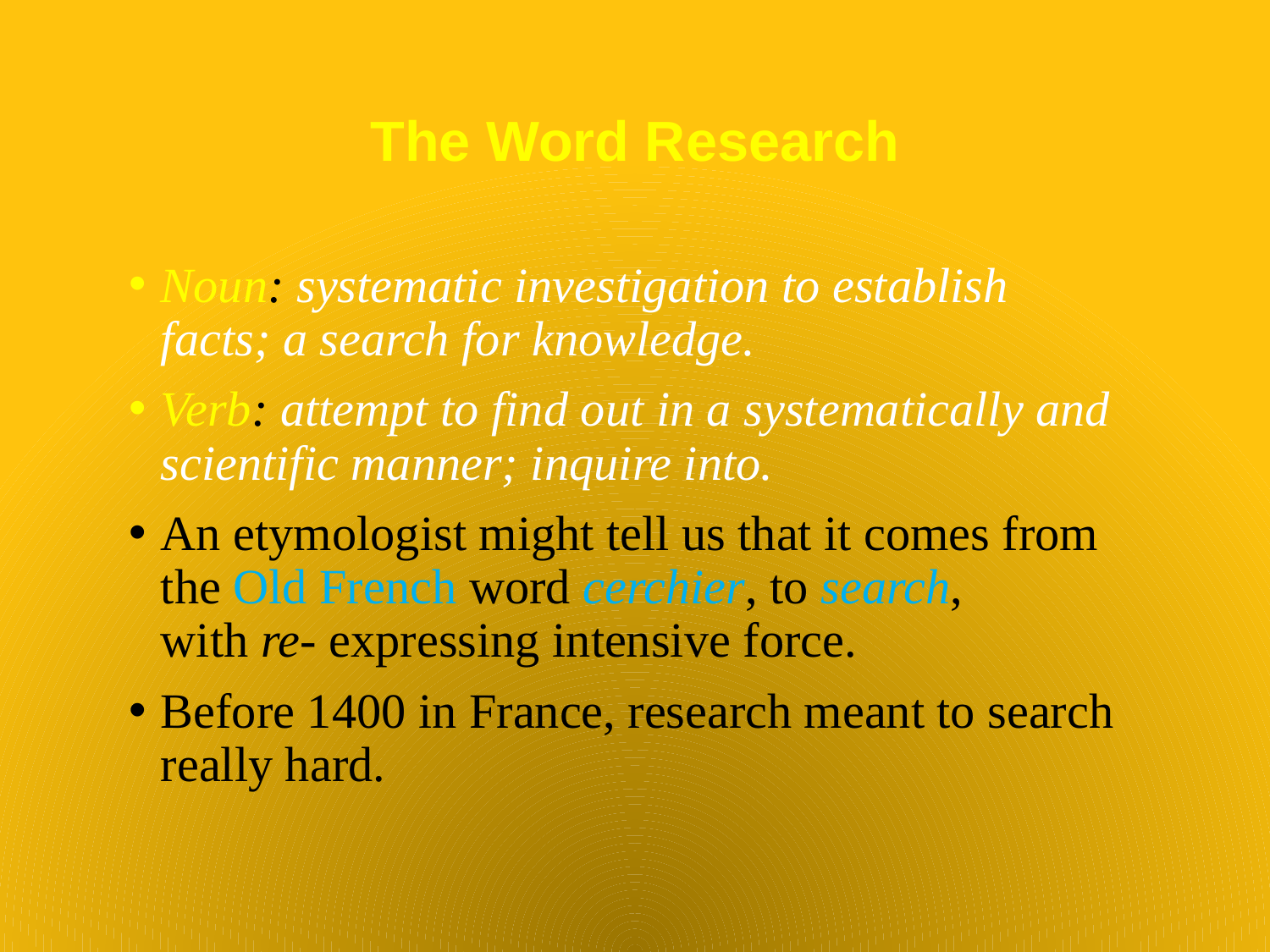

# The Word Research
Noun: systematic investigation to establish facts; a search for knowledge.
Verb: attempt to find out in a systematically and scientific manner; inquire into.
An etymologist might tell us that it comes from the Old French word cerchier, to search, with re- expressing intensive force.
Before 1400 in France, research meant to search really hard.